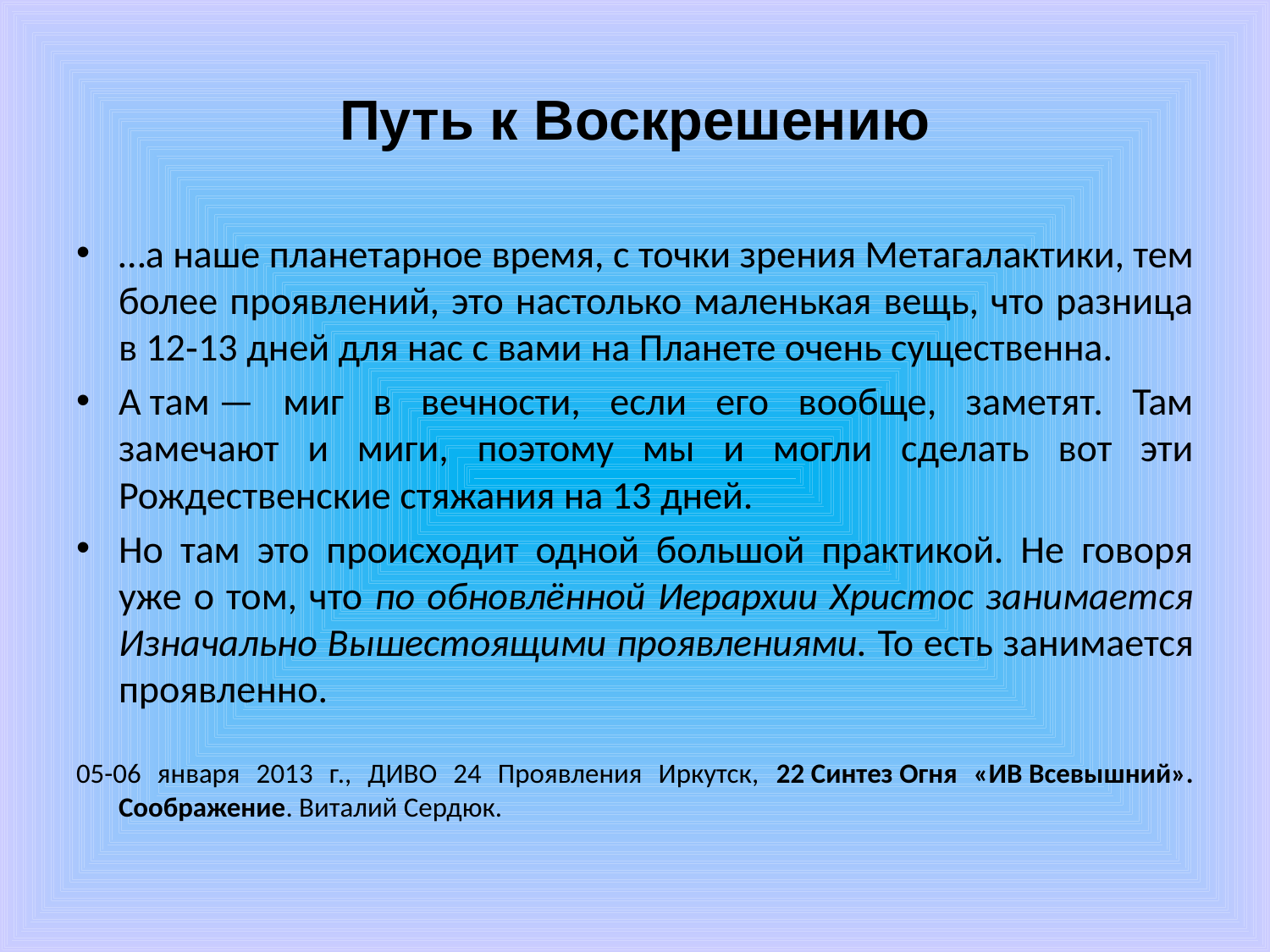

# Путь к Воскрешению
…а наше планетарное время, с точки зрения Метагалактики, тем более проявлений, это настолько маленькая вещь, что разница в 12‑13 дней для нас с вами на Планете очень существенна.
А там — миг в вечности, если его вообще, заметят. Там замечают и миги, поэтому мы и могли сделать вот эти Рождественские стяжания на 13 дней.
Но там это происходит одной большой практикой. Не говоря уже о том, что по обновлённой Иерархии Христос занимается Изначально Вышестоящими проявлениями. То есть занимается проявленно.

05-06 января 2013 г., ДИВО 24 Проявления Иркутск, 22 Синтез Огня «ИВ Всевышний». Соображение. Виталий Сердюк.